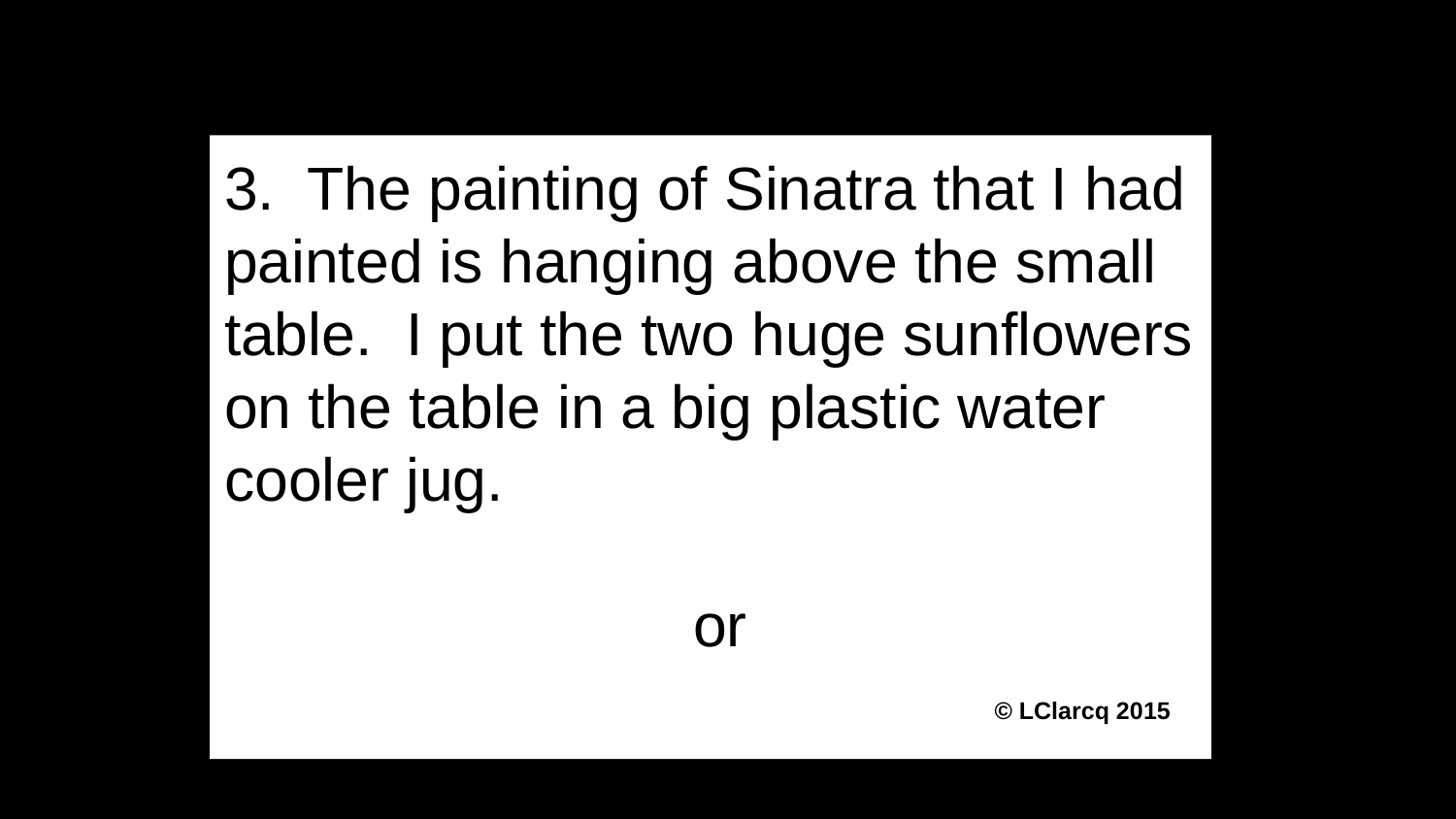

3.  The painting of Sinatra that I had painted is hanging above the small table.  I put the two huge sunflowers on the table in a big plastic water cooler jug.

                            or
                                              © LClarcq 2015

#